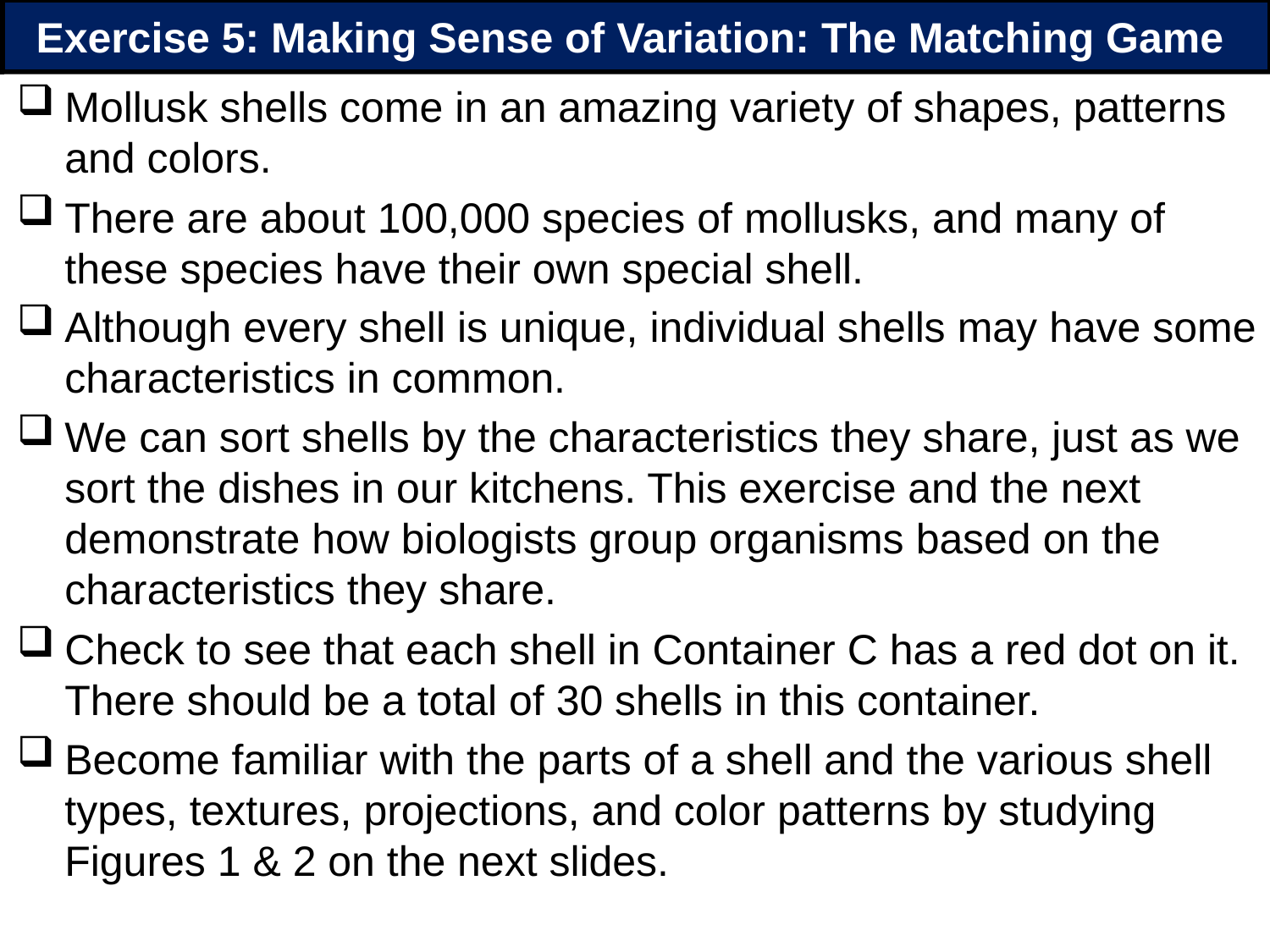

# Exercise 5: Making Sense of Variation: The Matching Game
Mollusk shells come in an amazing variety of shapes, patterns and colors.
There are about 100,000 species of mollusks, and many of these species have their own special shell.
Although every shell is unique, individual shells may have some characteristics in common.
We can sort shells by the characteristics they share, just as we sort the dishes in our kitchens. This exercise and the next demonstrate how biologists group organisms based on the characteristics they share.
Check to see that each shell in Container C has a red dot on it.  There should be a total of 30 shells in this container.
Become familiar with the parts of a shell and the various shell types, textures, projections, and color patterns by studying Figures 1 & 2 on the next slides.
125
125